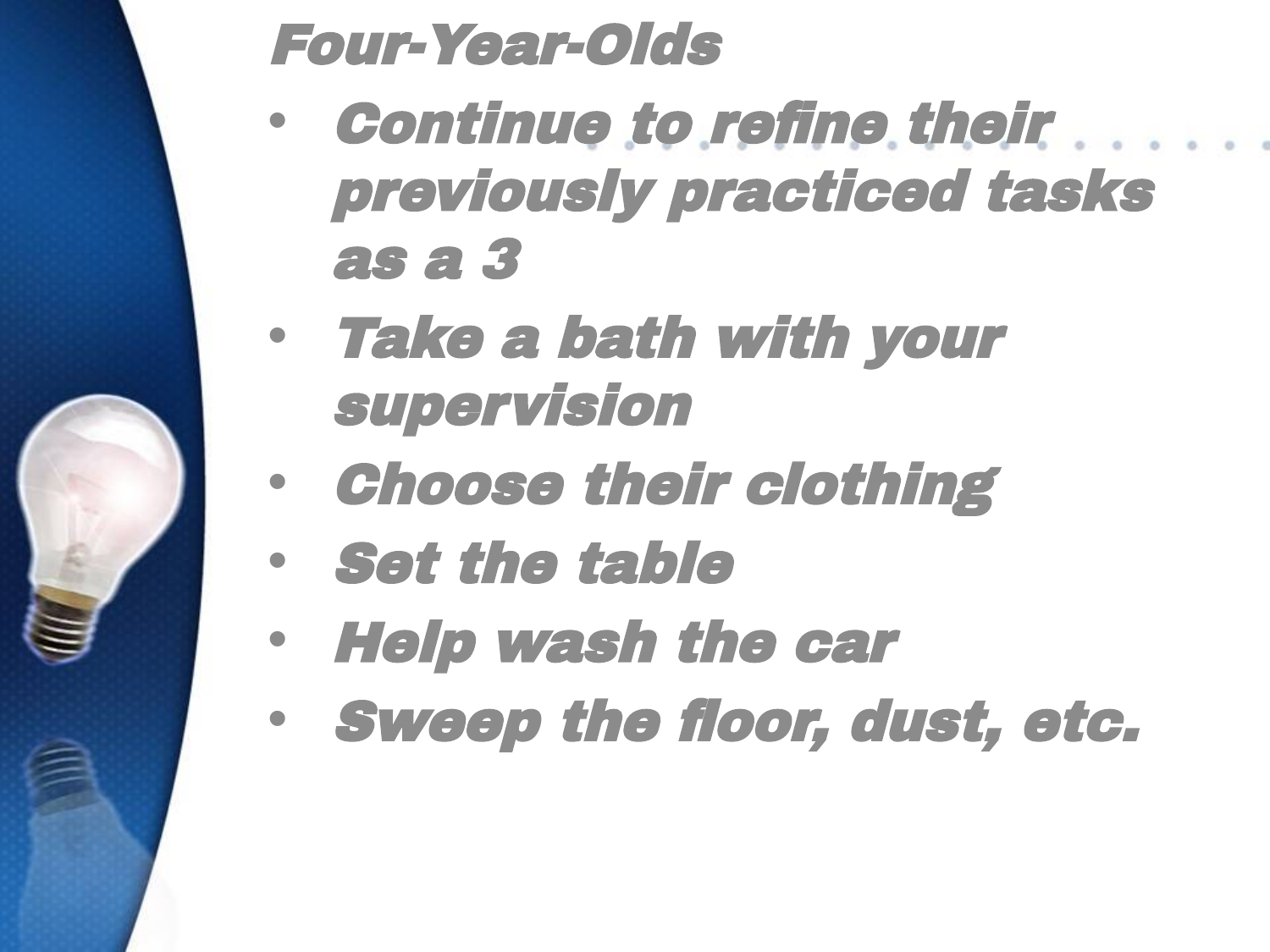

Four-Year-Olds
Continue to refine their previously practiced tasks as a 3
Take a bath with your supervision
Choose their clothing
Set the table
Help wash the car
Sweep the floor, dust, etc.